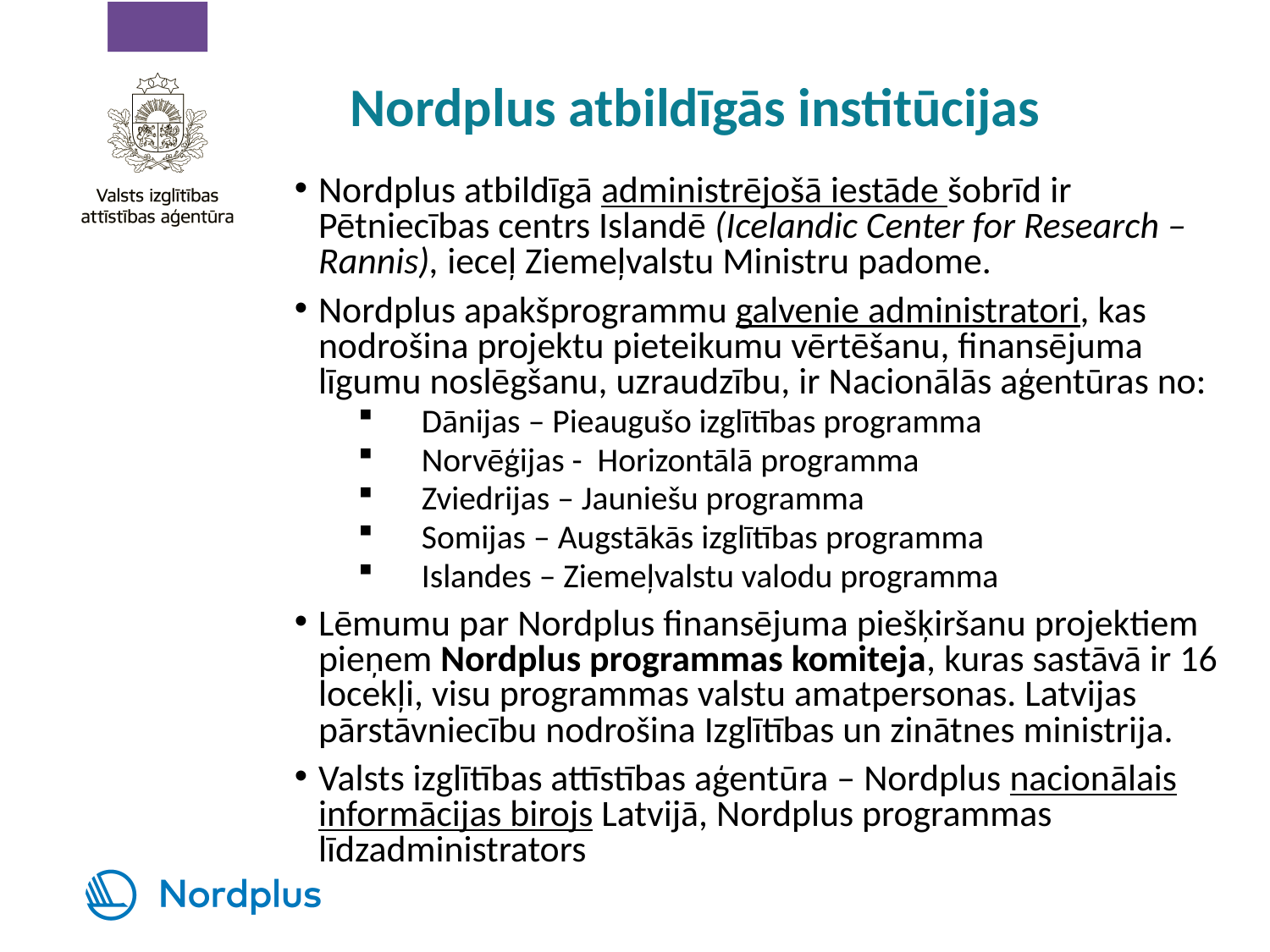

# Nordplus atbildīgās institūcijas
Nordplus atbildīgā administrējošā iestāde šobrīd ir Pētniecības centrs Islandē (Icelandic Center for Research – Rannis), ieceļ Ziemeļvalstu Ministru padome.
Nordplus apakšprogrammu galvenie administratori, kas nodrošina projektu pieteikumu vērtēšanu, finansējuma līgumu noslēgšanu, uzraudzību, ir Nacionālās aģentūras no:
Dānijas – Pieaugušo izglītības programma
Norvēģijas -  Horizontālā programma
Zviedrijas – Jauniešu programma
Somijas – Augstākās izglītības programma
Islandes – Ziemeļvalstu valodu programma
Lēmumu par Nordplus finansējuma piešķiršanu projektiem pieņem Nordplus programmas komiteja, kuras sastāvā ir 16 locekļi, visu programmas valstu amatpersonas. Latvijas pārstāvniecību nodrošina Izglītības un zinātnes ministrija.
Valsts izglītības attīstības aģentūra – Nordplus nacionālais informācijas birojs Latvijā, Nordplus programmas līdzadministrators